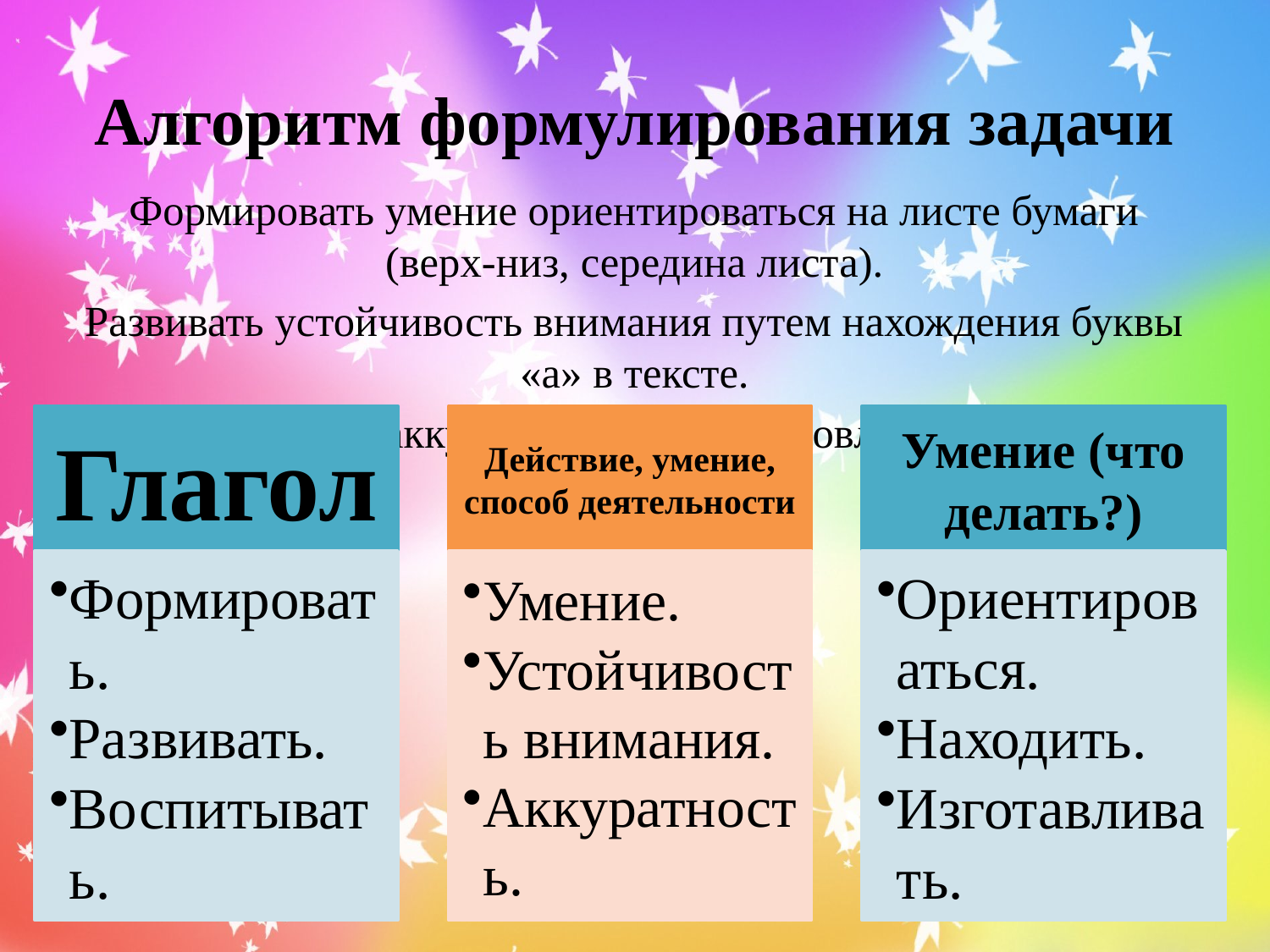

# Алгоритм формулирования задачи
Формировать умение ориентироваться на листе бумаги (верх-низ, середина листа).
Развивать устойчивость внимания путем нахождения буквы «а» в тексте.
Воспитывать аккуратность при изготовлении поделки.

Глагол
Формировать.
Действие, умение, способ деятельности
Умение.
Ориентироваться.
Развивать.
Воспитывать.
Устойчивость внимания.
Аккуратность.
Находить.
Изготавливать.